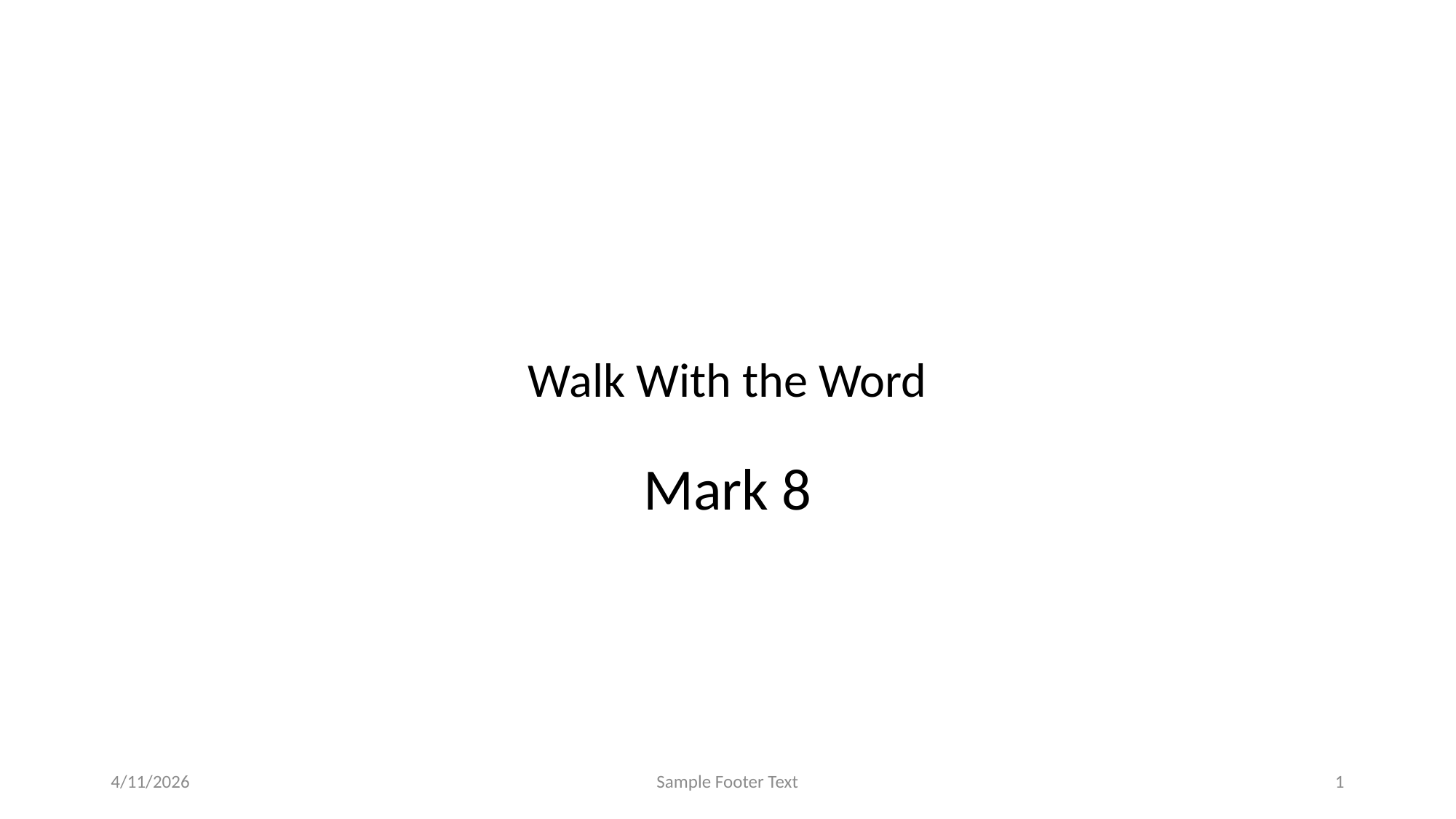

# Walk With the Word Mark 8
4/11/2026
Sample Footer Text
1